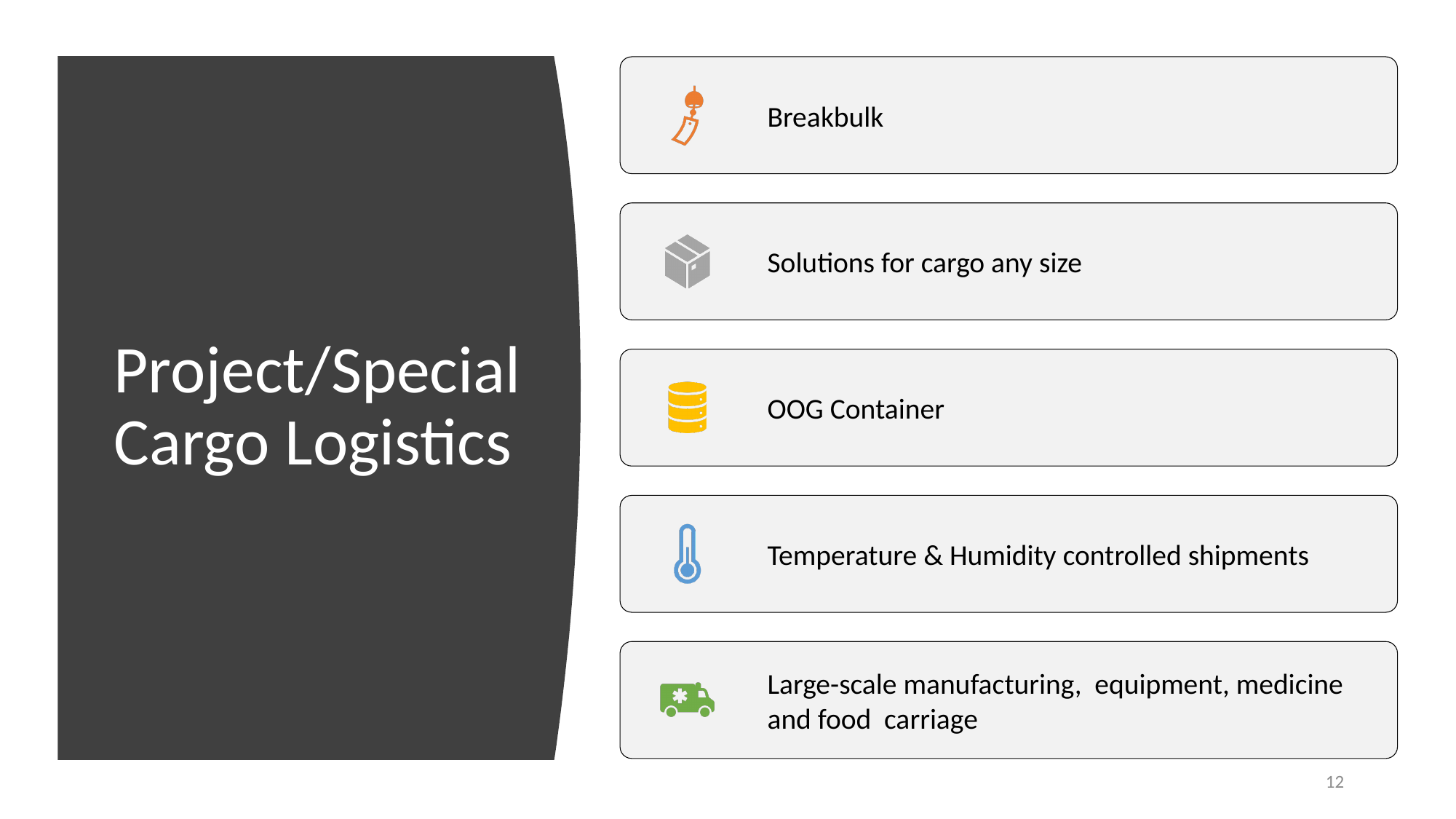

Breakbulk
Solutions for cargo any size
OOG Container
Temperature & Humidity controlled shipments
Large-scale manufacturing,  equipment, medicine and food  carriage

# Project/Special  Cargo Logistics
12